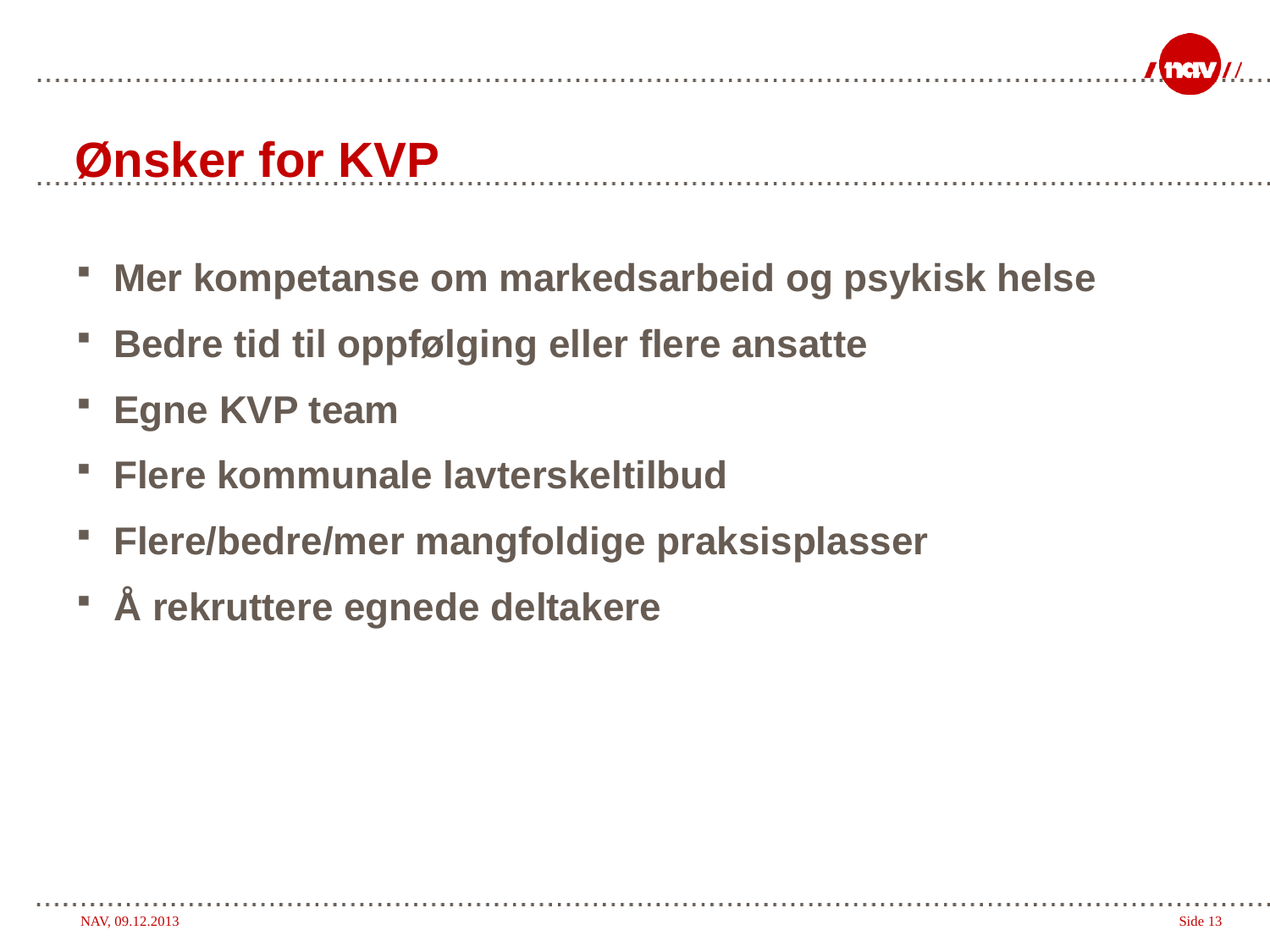

# Ønsker for KVP
Mer kompetanse om markedsarbeid og psykisk helse
Bedre tid til oppfølging eller flere ansatte
Egne KVP team
Flere kommunale lavterskeltilbud
Flere/bedre/mer mangfoldige praksisplasser
Å rekruttere egnede deltakere